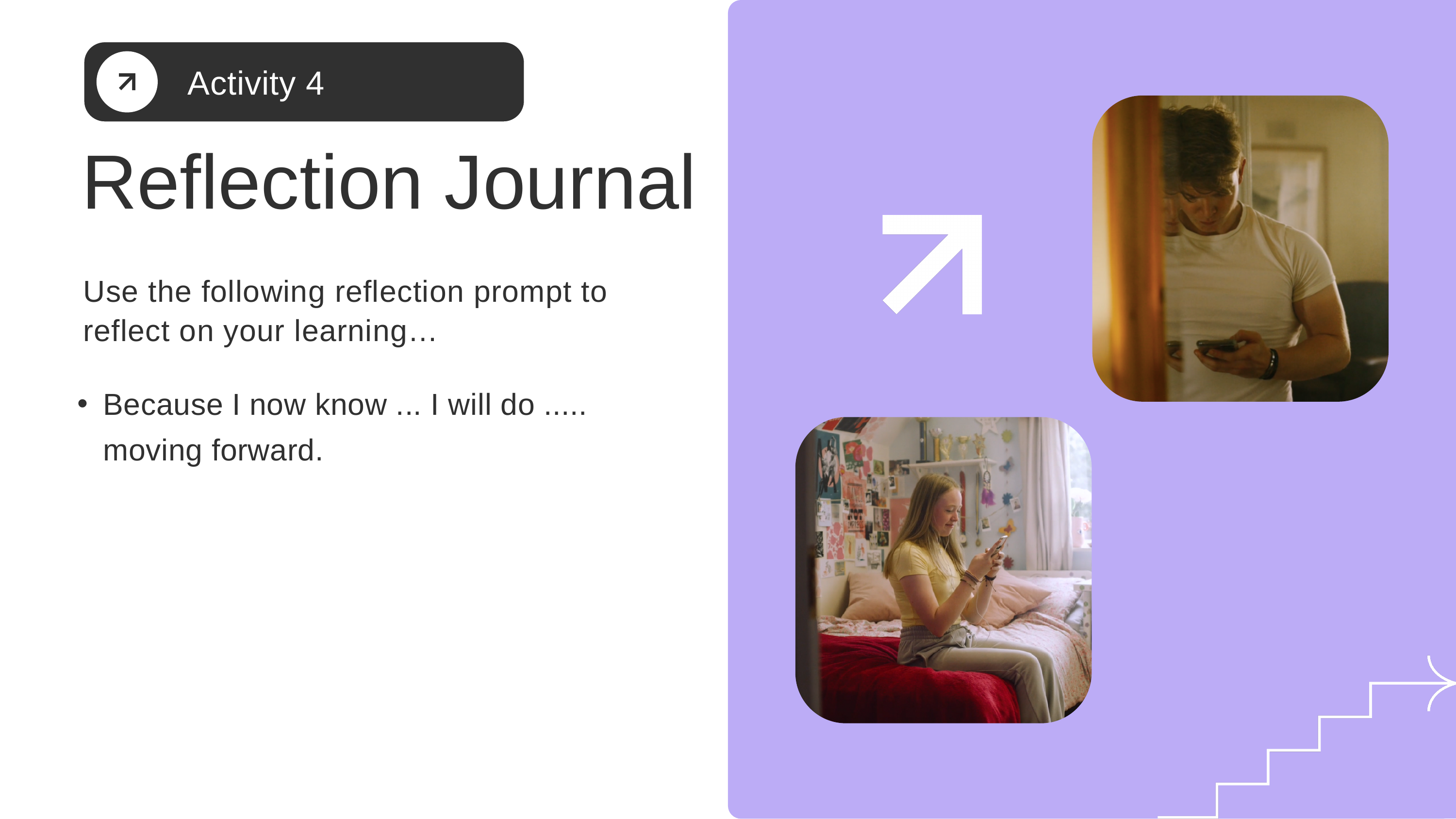

Activity 4

Reflection Journal

Use the following reflection prompt to reflect on your learning…
Because I now know ... I will do ..... moving forward.